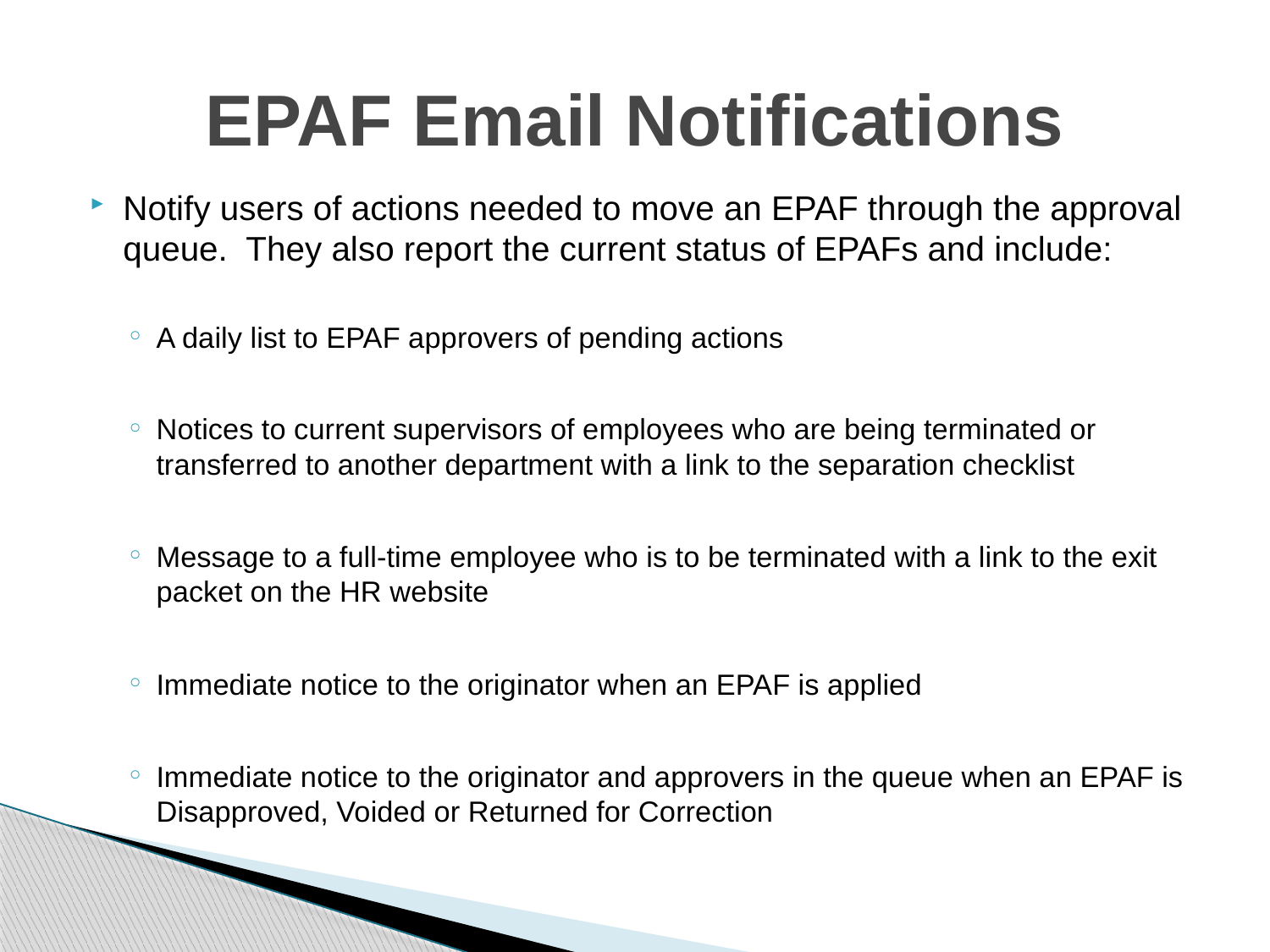

# EPAF Email Notifications
Notify users of actions needed to move an EPAF through the approval queue.  They also report the current status of EPAFs and include:

A daily list to EPAF approvers of pending actions

Notices to current supervisors of employees who are being terminated or transferred to another department with a link to the separation checklist

Message to a full-time employee who is to be terminated with a link to the exit packet on the HR website

Immediate notice to the originator when an EPAF is applied

Immediate notice to the originator and approvers in the queue when an EPAF is Disapproved, Voided or Returned for Correction